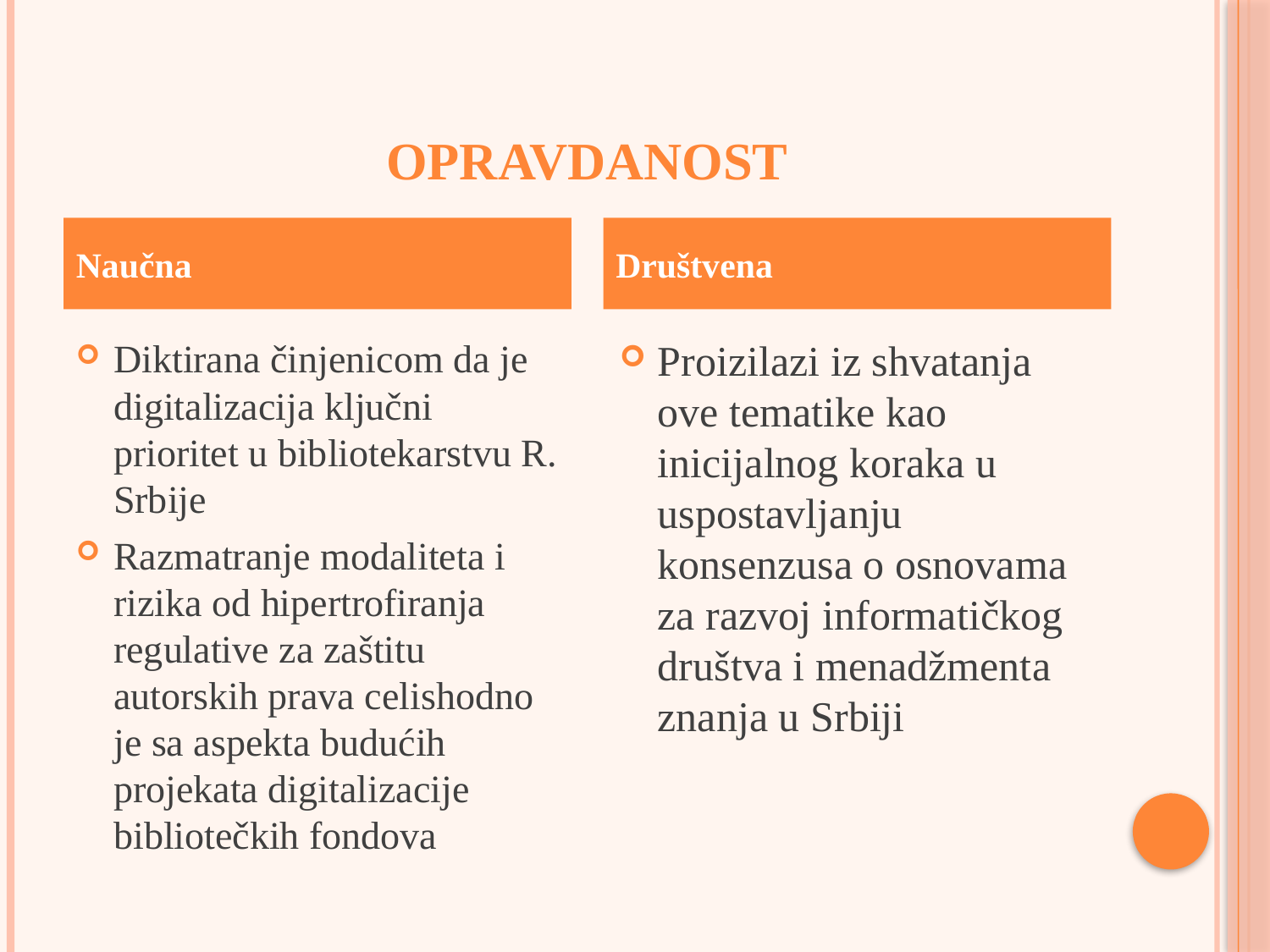

# Opravdanost
Naučna
Društvena
Diktirana činjenicom da je digitalizacija ključni prioritet u bibliotekarstvu R. Srbije
Razmatranje modaliteta i rizika od hipertrofiranja regulative za zaštitu autorskih prava celishodno je sa aspekta budućih projekata digitalizacije bibliotečkih fondova
Proizilazi iz shvatanja ove tematike kao inicijalnog koraka u uspostavljanju konsenzusa o osnovama za razvoj informatičkog društva i menadžmenta znanja u Srbiji